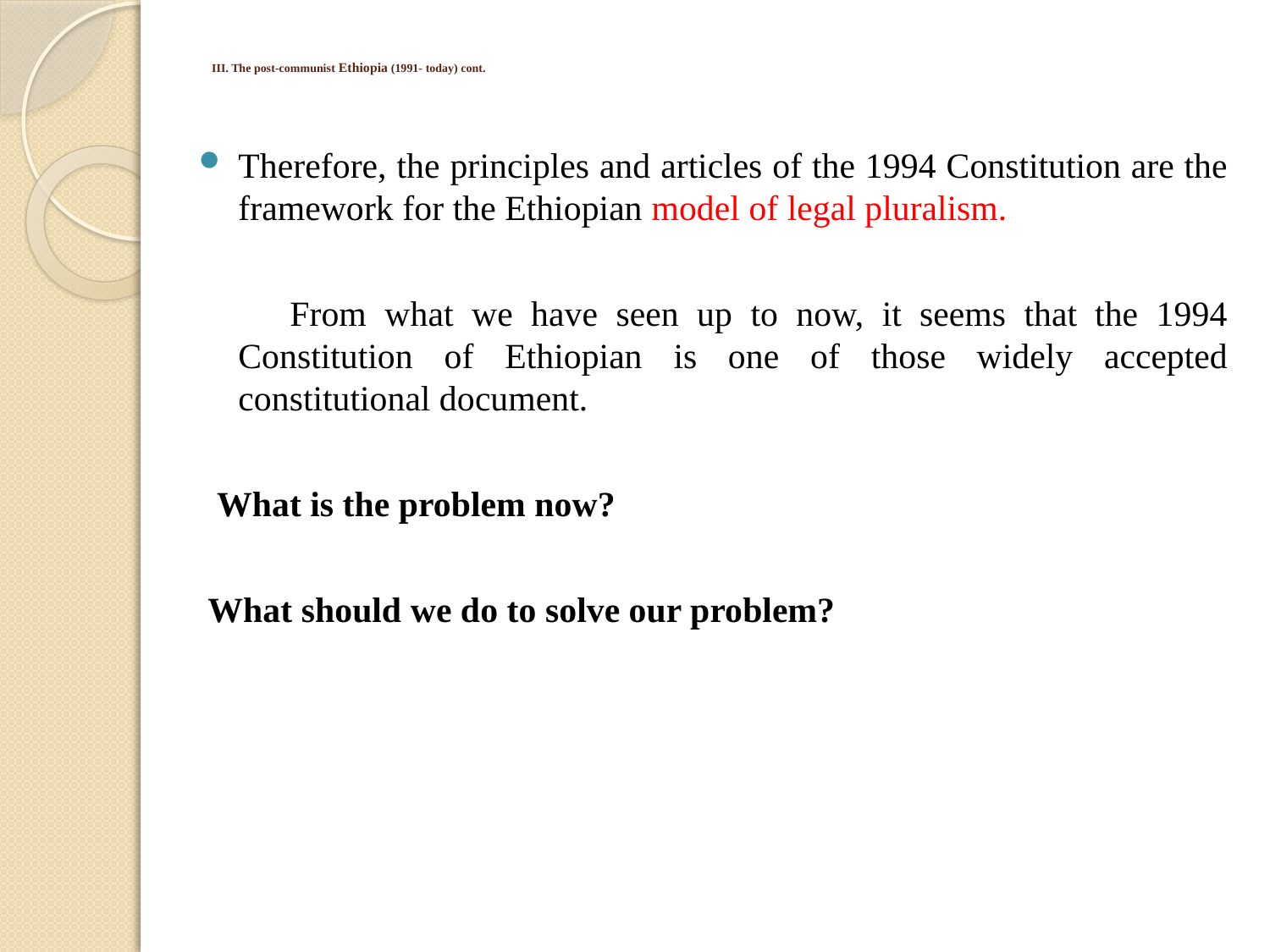

# III. The post-communist Ethiopia (1991- today) cont.
Therefore, the principles and articles of the 1994 Constitution are the framework for the Ethiopian model of legal pluralism.

     From what we have seen up to now, it seems that the 1994 Constitution of Ethiopian is one of those widely accepted constitutional document.

  What is the problem now?

 What should we do to solve our problem?